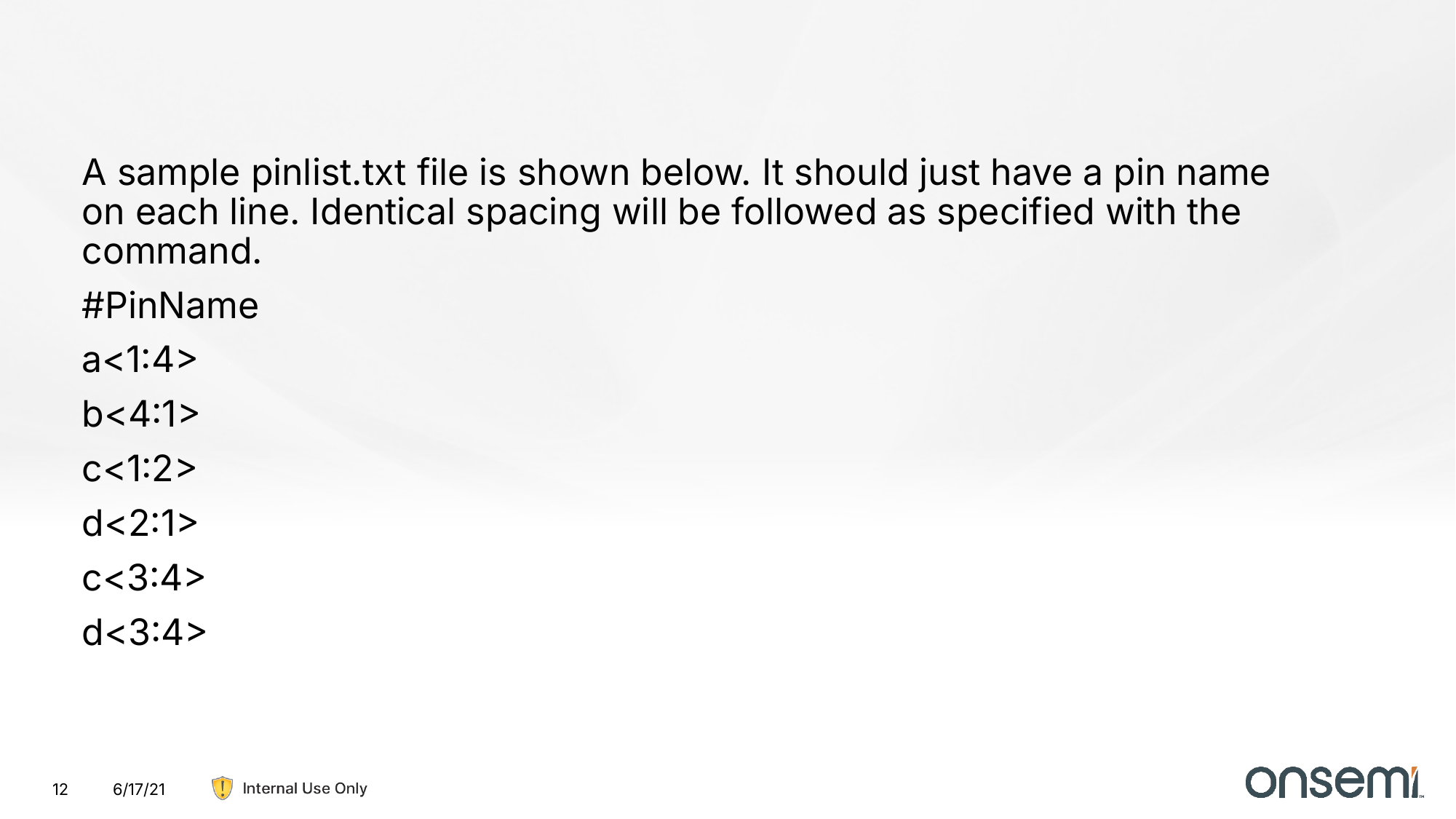

#
A sample pinlist.txt file is shown below. It should just have a pin name on each line. Identical spacing will be followed as specified with the command.
#PinName
a<1:4>
b<4:1>
c<1:2>
d<2:1>
c<3:4>
d<3:4>

12
6/17/21